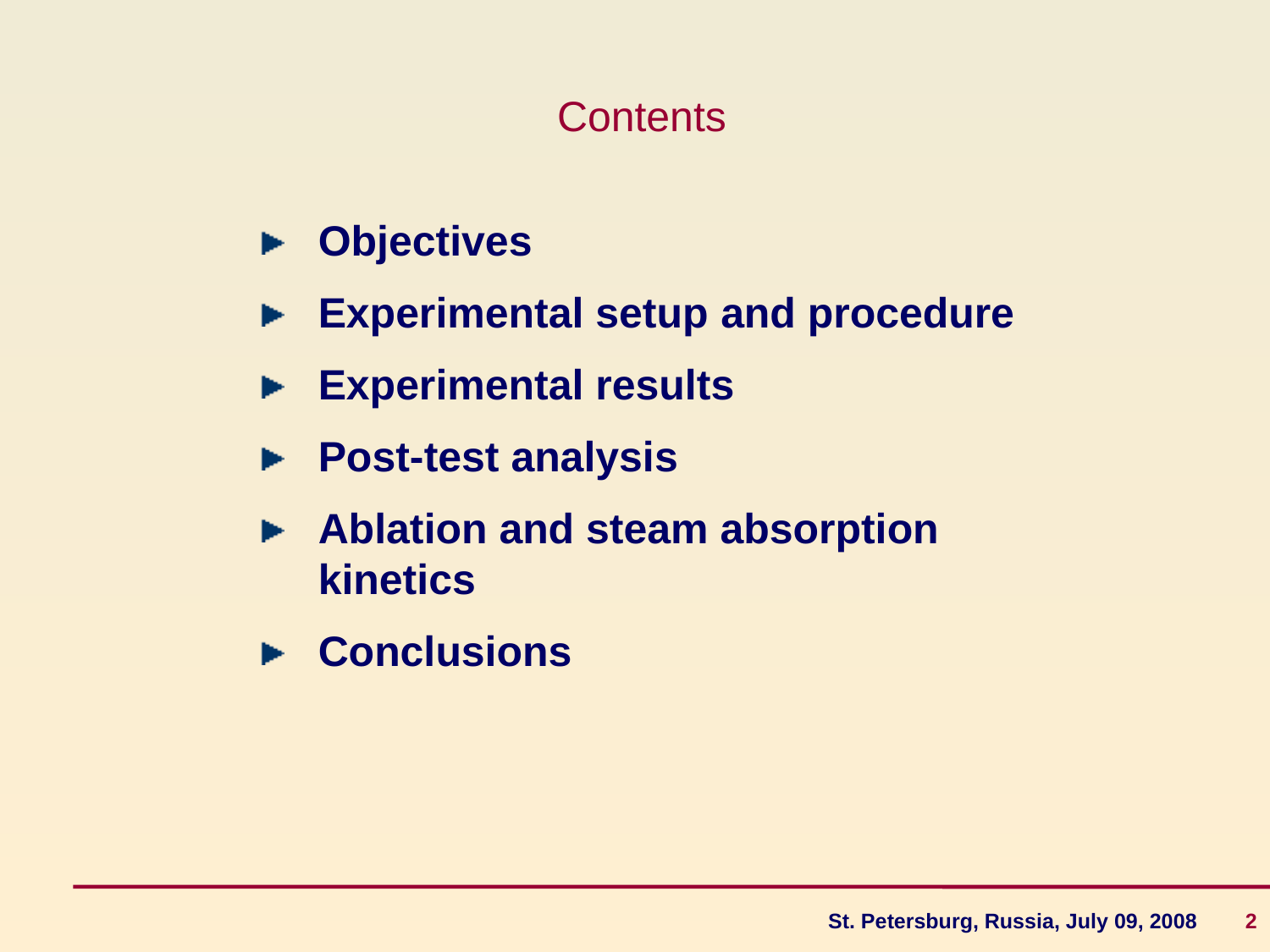

# Contents

Objectives
Experimental setup and procedure
Experimental results
Post-test analysis
Ablation and steam absorption kinetics
Conclusions

St. Petersburg, Russia, July 09, 2008        2